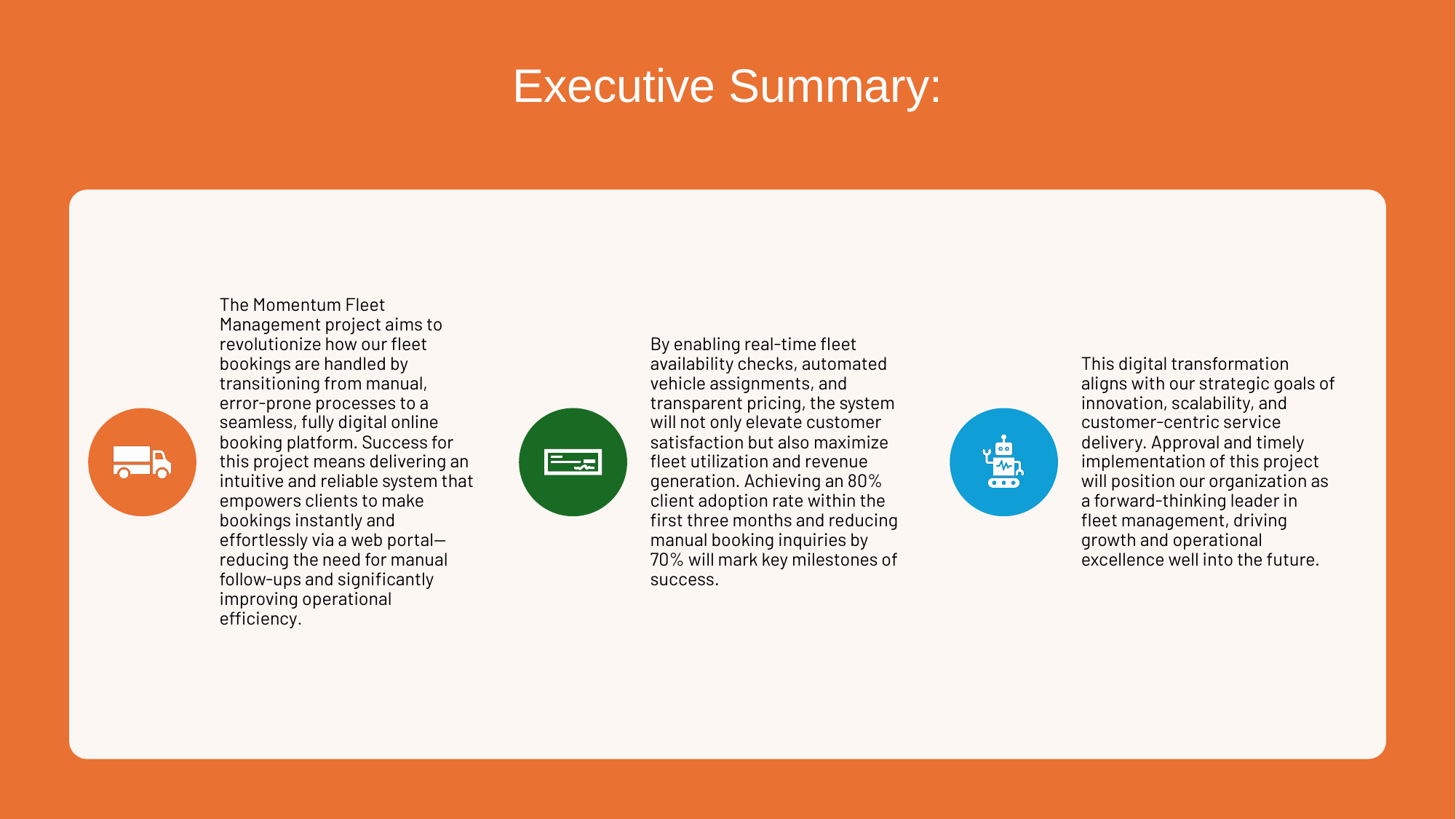

# Executive Summary:

The Momentum Fleet Management project aims to revolutionize how our fleet bookings are handled by transitioning from manual, error-prone processes to a seamless, fully digital online booking platform. Success for this project means delivering an intuitive and reliable system that empowers clients to make bookings instantly and effortlessly via a web portal—reducing the need for manual follow-ups and significantly improving operational efficiency.
By enabling real-time fleet availability checks, automated vehicle assignments, and transparent pricing, the system will not only elevate customer satisfaction but also maximize fleet utilization and revenue generation. Achieving an 80% client adoption rate within the first three months and reducing manual booking inquiries by 70% will mark key milestones of success.
This digital transformation aligns with our strategic goals of innovation, scalability, and customer-centric service delivery. Approval and timely implementation of this project will position our organization as a forward-thinking leader in fleet management, driving growth and operational excellence well into the future.